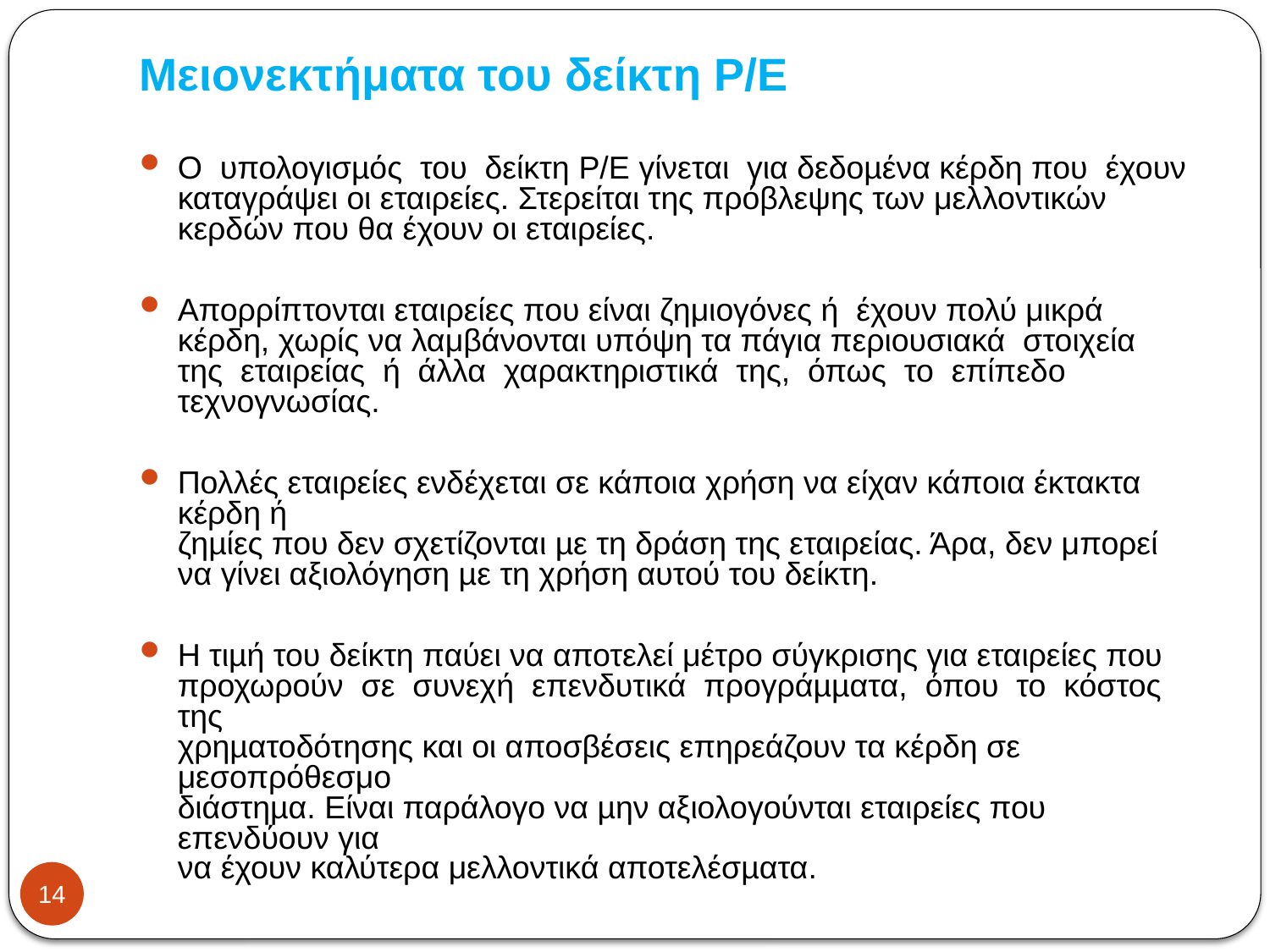

# Μειονεκτήματα του δείκτη Ρ/Ε
O  υπολογισµός  του  δείκτη P/E γίνεται  για δεδοµένα κέρδη που  έχουν καταγράψει οι εταιρείες. Στερείται της πρόβλεψης των μελλοντικών κερδών που θα έχουν οι εταιρείες.

Απορρίπτονται εταιρείες που είναι ζημιογόνες ή  έχουν πολύ μικρά κέρδη, χωρίς να λαμβάνονται υπόψη τα πάγια περιουσιακά  στοιχεία  της  εταιρείας  ή  άλλα  χαρακτηριστικά  της,  όπως  το  επίπεδο  τεχνογνωσίας.

Πολλές εταιρείες ενδέχεται σε κάποια χρήση να είχαν κάποια έκτακτα κέρδη ή
ζηµίες που δεν σχετίζονται µε τη δράση της εταιρείας. Άρα, δεν μπορεί να γίνει αξιολόγηση µε τη χρήση αυτού του δείκτη.

Η τιµή του δείκτη παύει να αποτελεί μέτρο σύγκρισης για εταιρείες που
προχωρούν  σε  συνεχή  επενδυτικά  προγράµµατα,  όπου  το  κόστος  της
χρηµατοδότησης και οι αποσβέσεις επηρεάζουν τα κέρδη σε μεσοπρόθεσμο
διάστηµα. Είναι παράλογο να µην αξιολογούνται εταιρείες που επενδύουν για
να έχουν καλύτερα μελλοντικά αποτελέσµατα.
14